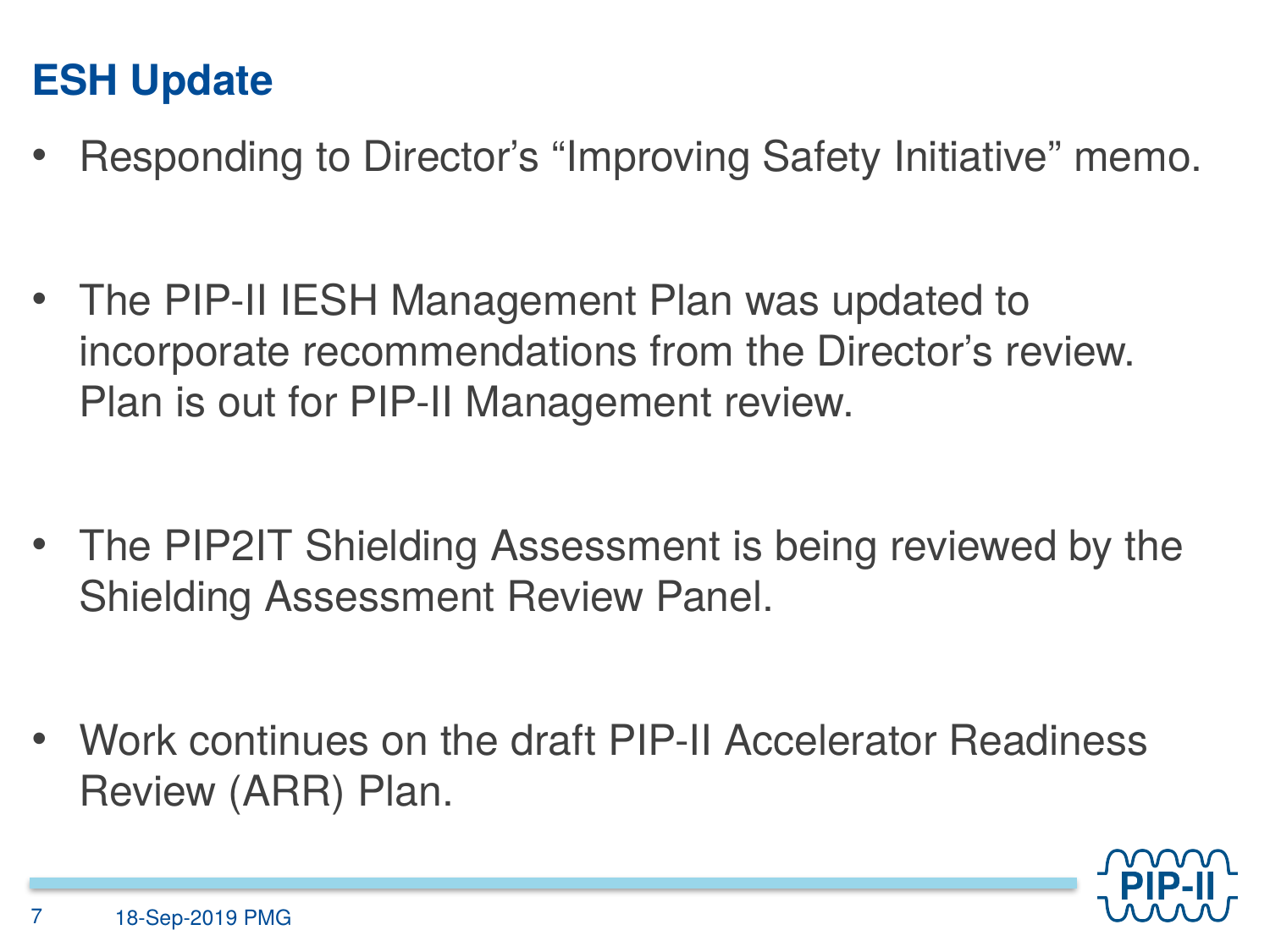

# ESH Update
Responding to Director’s “Improving Safety Initiative” memo.

The PIP-II IESH Management Plan was updated to incorporate recommendations from the Director’s review.  Plan is out for PIP-II Management review.

The PIP2IT Shielding Assessment is being reviewed by the Shielding Assessment Review Panel.

Work continues on the draft PIP-II Accelerator Readiness Review (ARR) Plan.
7
18-Sep-2019 PMG